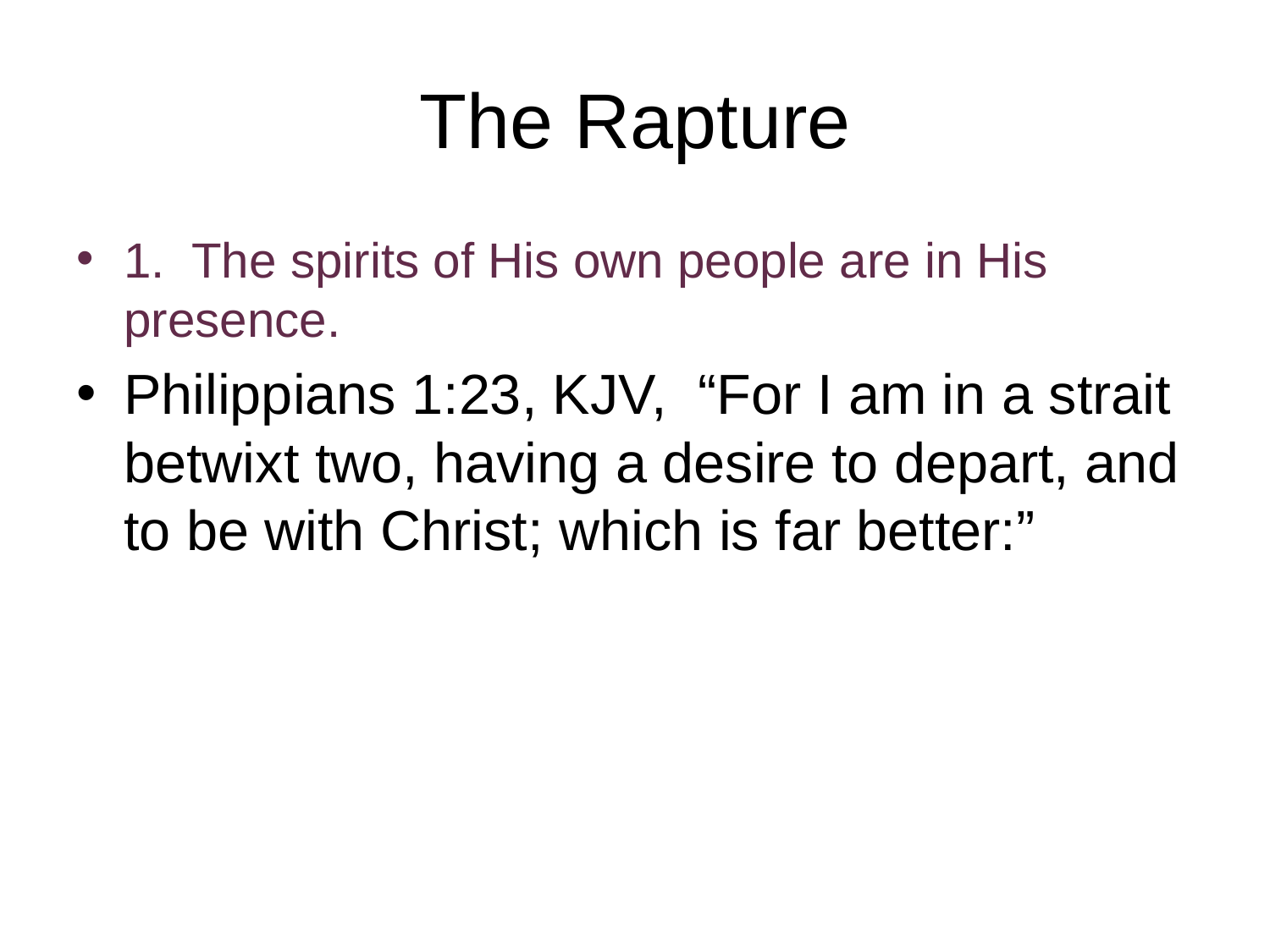

# The Rapture
1.  The spirits of His own people are in His presence.
Philippians 1:23, KJV,  “For I am in a strait betwixt two, having a desire to depart, and to be with Christ; which is far better:”